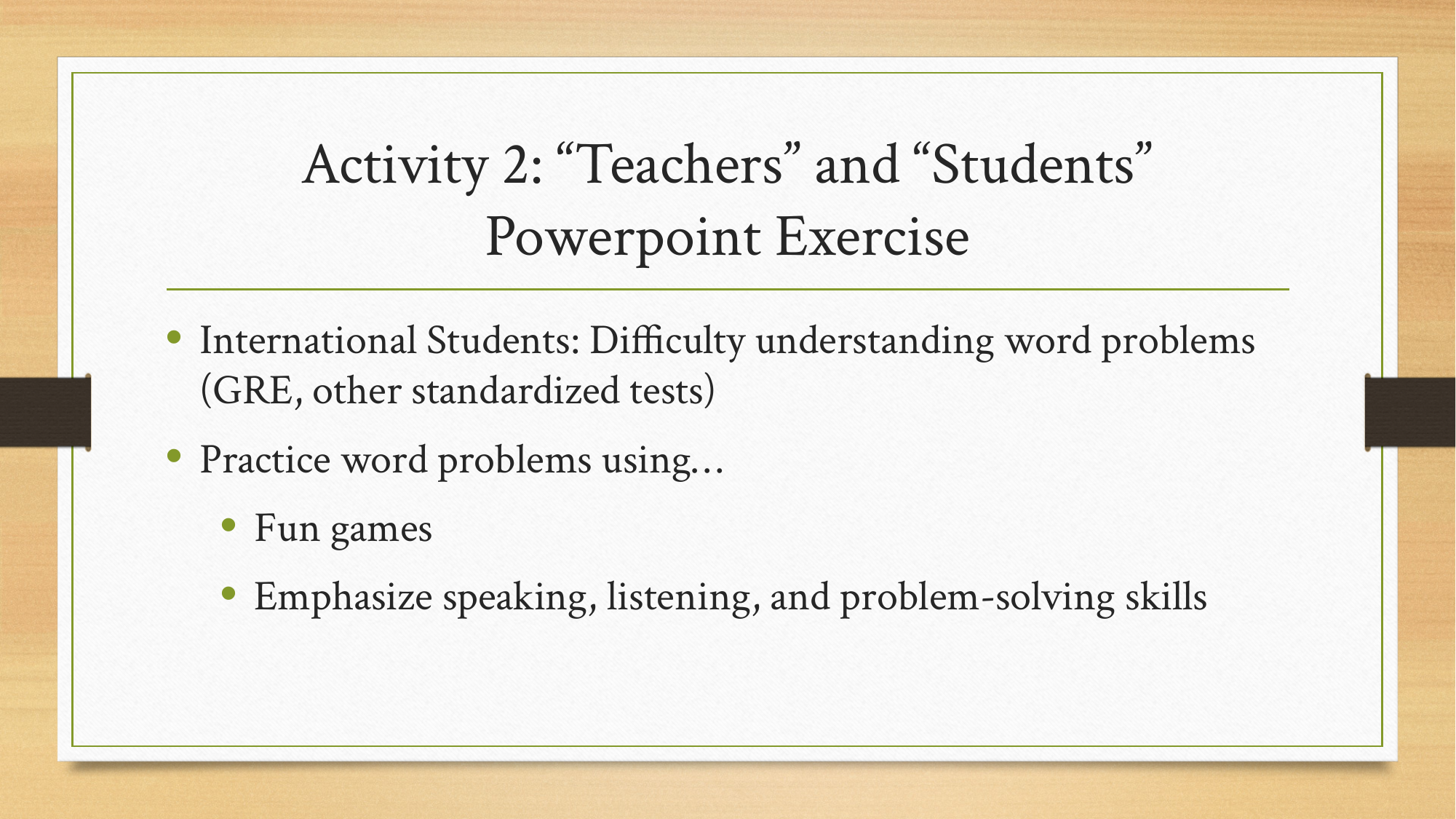

# Activity 2: “Teachers” and “Students” Powerpoint Exercise
International Students: Difficulty understanding word problems (GRE, other standardized tests)
Practice word problems using…
Fun games
Emphasize speaking, listening, and problem-solving skills